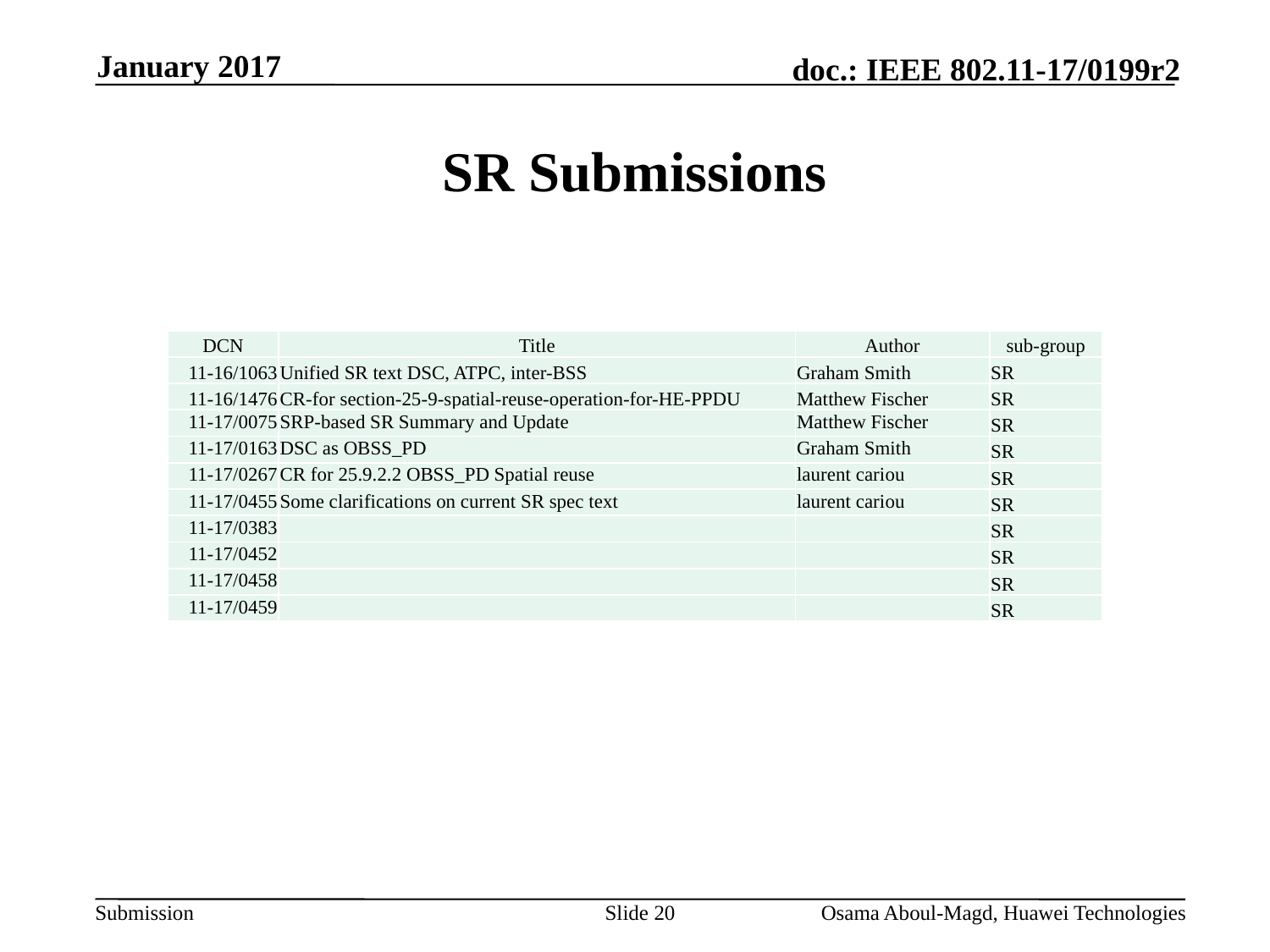

January 2017
# SR Submissions
| DCN | Title | Author | sub-group |
| --- | --- | --- | --- |
| 11-16/1063 | Unified SR text DSC, ATPC, inter-BSS | Graham Smith | SR |
| 11-16/1476 | CR-for section-25-9-spatial-reuse-operation-for-HE-PPDU | Matthew Fischer | SR |
| 11-17/0075 | SRP-based SR Summary and Update | Matthew Fischer | SR |
| 11-17/0163 | DSC as OBSS\_PD | Graham Smith | SR |
| 11-17/0267 | CR for 25.9.2.2 OBSS\_PD Spatial reuse | laurent cariou | SR |
| 11-17/0455 | Some clarifications on current SR spec text | laurent cariou | SR |
| 11-17/0383 |  |  | SR |
| 11-17/0452 |  |  | SR |
| 11-17/0458 |  |  | SR |
| 11-17/0459 |  |  | SR |
Slide 20
Osama Aboul-Magd, Huawei Technologies